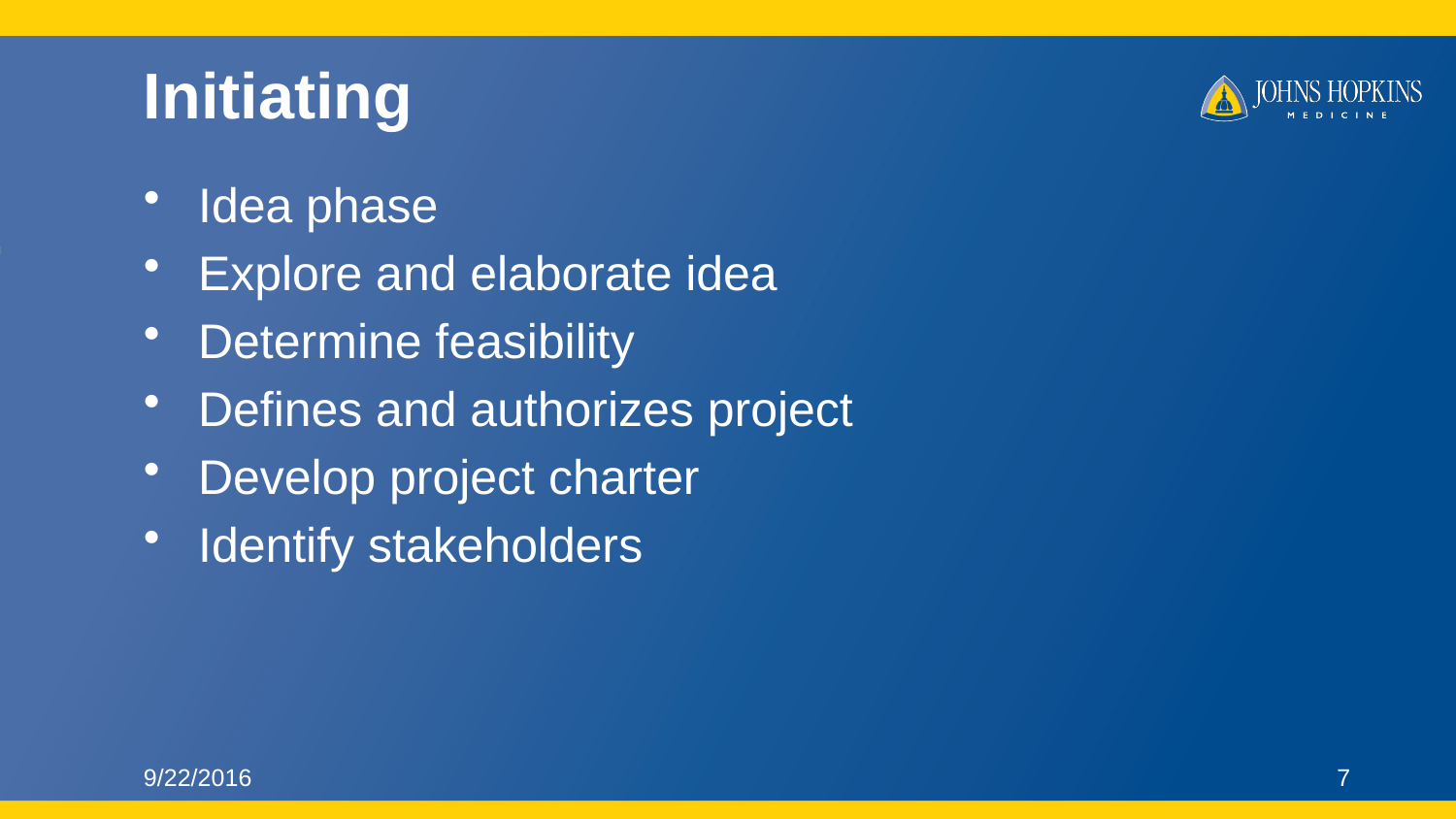

# Initiating
Idea phase
Explore and elaborate idea
Determine feasibility
Defines and authorizes project
Develop project charter
Identify stakeholders
9/22/2016

7